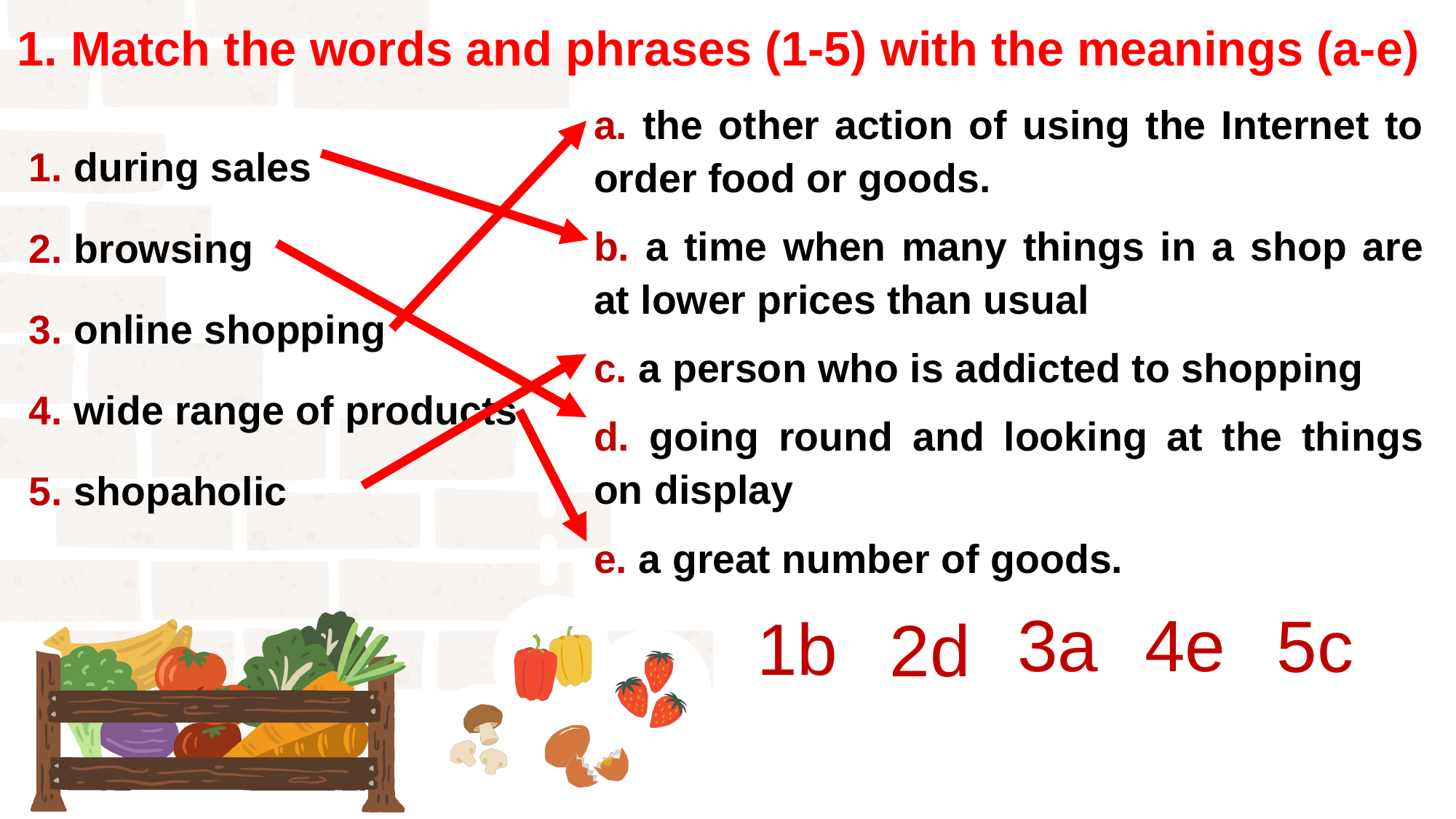

1. Match the words and phrases (1-5) with the meanings (a-e)
a. the other action of using the Internet to order food or goods.
b. a time when many things in a shop are at lower prices than usual
c. a person who is addicted to shopping
d. going round and looking at the things on display
e. a great number of goods.
1. during sales
2. browsing
3. online shopping
4. wide range of products
5. shopaholic

3a

4e

5c

1b

2d